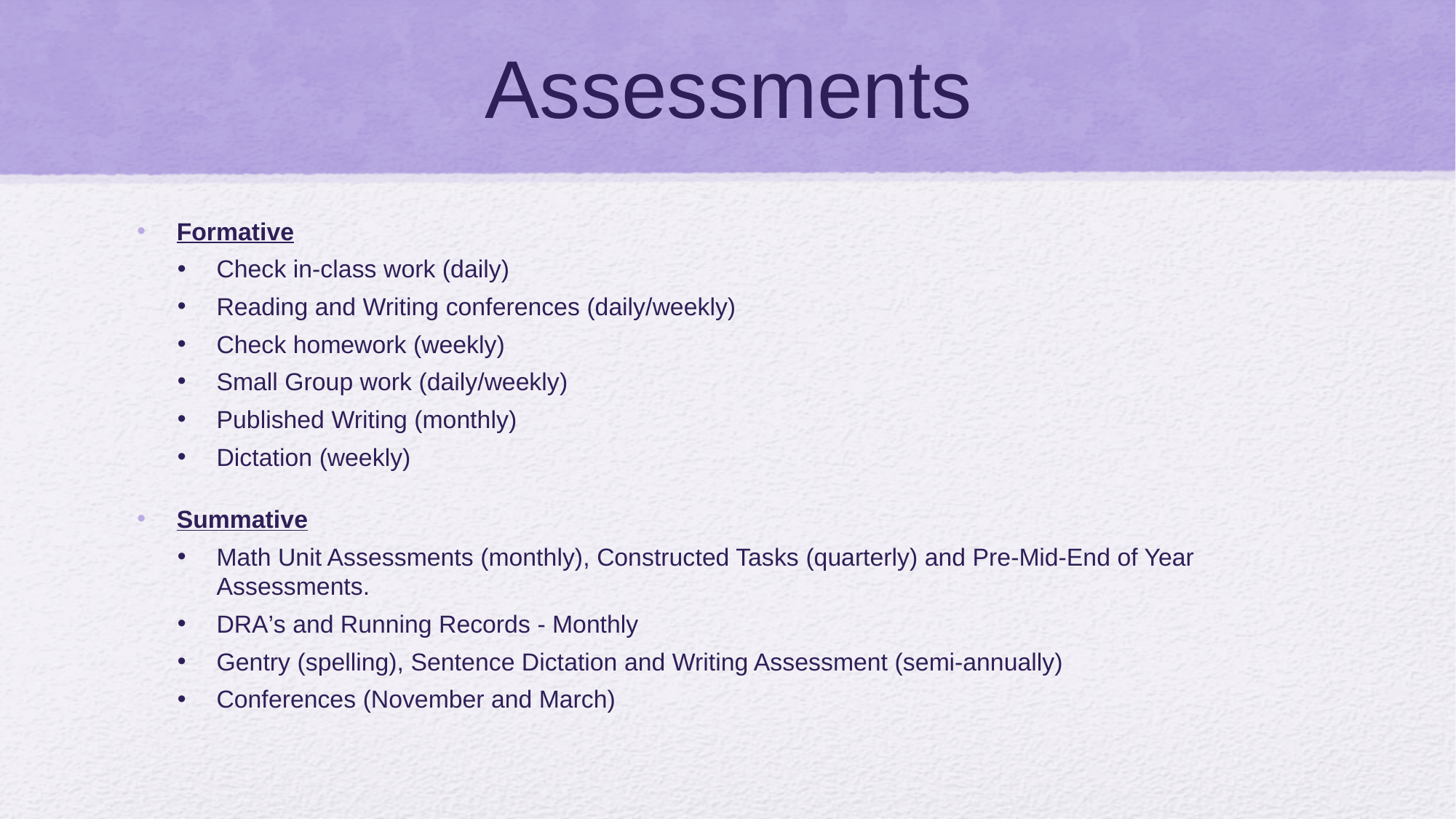

# Assessments
Formative
Check in-class work (daily)
Reading and Writing conferences (daily/weekly)
Check homework (weekly)
Small Group work (daily/weekly)
Published Writing (monthly)
Dictation (weekly)
Summative
Math Unit Assessments (monthly), Constructed Tasks (quarterly) and Pre-Mid-End of Year Assessments.
DRA’s and Running Records - Monthly
Gentry (spelling), Sentence Dictation and Writing Assessment (semi-annually)
Conferences (November and March)